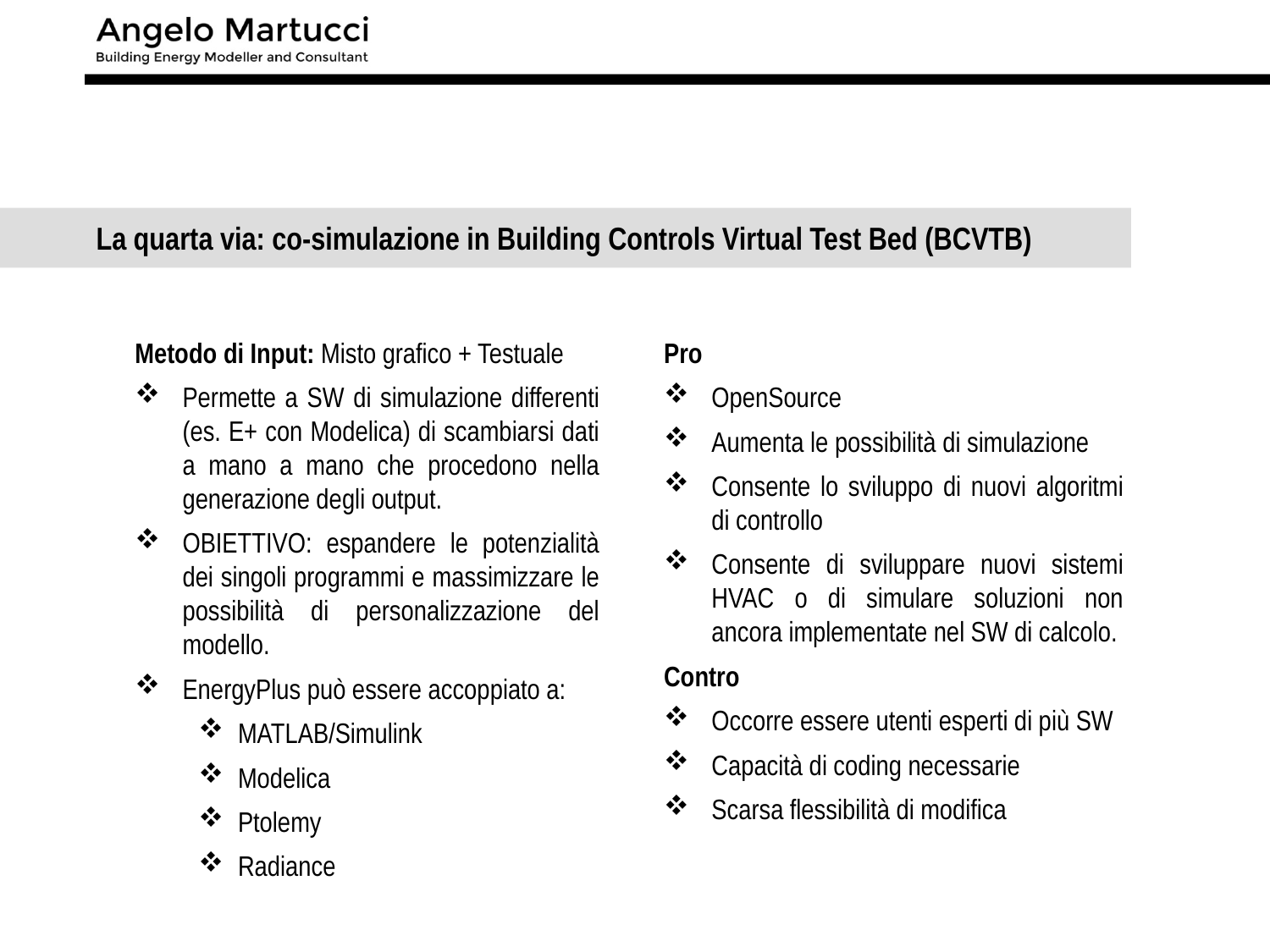

La quarta via: co-simulazione in Building Controls Virtual Test Bed (BCVTB)
Metodo di Input: Misto grafico + Testuale
Permette a SW di simulazione differenti (es. E+ con Modelica) di scambiarsi dati a mano a mano che procedono nella generazione degli output.
OBIETTIVO: espandere le potenzialità dei singoli programmi e massimizzare le possibilità di personalizzazione del modello.
EnergyPlus può essere accoppiato a:
MATLAB/Simulink
Modelica
Ptolemy
Radiance
Pro
OpenSource
Aumenta le possibilità di simulazione
Consente lo sviluppo di nuovi algoritmi di controllo
Consente di sviluppare nuovi sistemi HVAC o di simulare soluzioni non ancora implementate nel SW di calcolo.
Contro
Occorre essere utenti esperti di più SW
Capacità di coding necessarie
Scarsa flessibilità di modifica